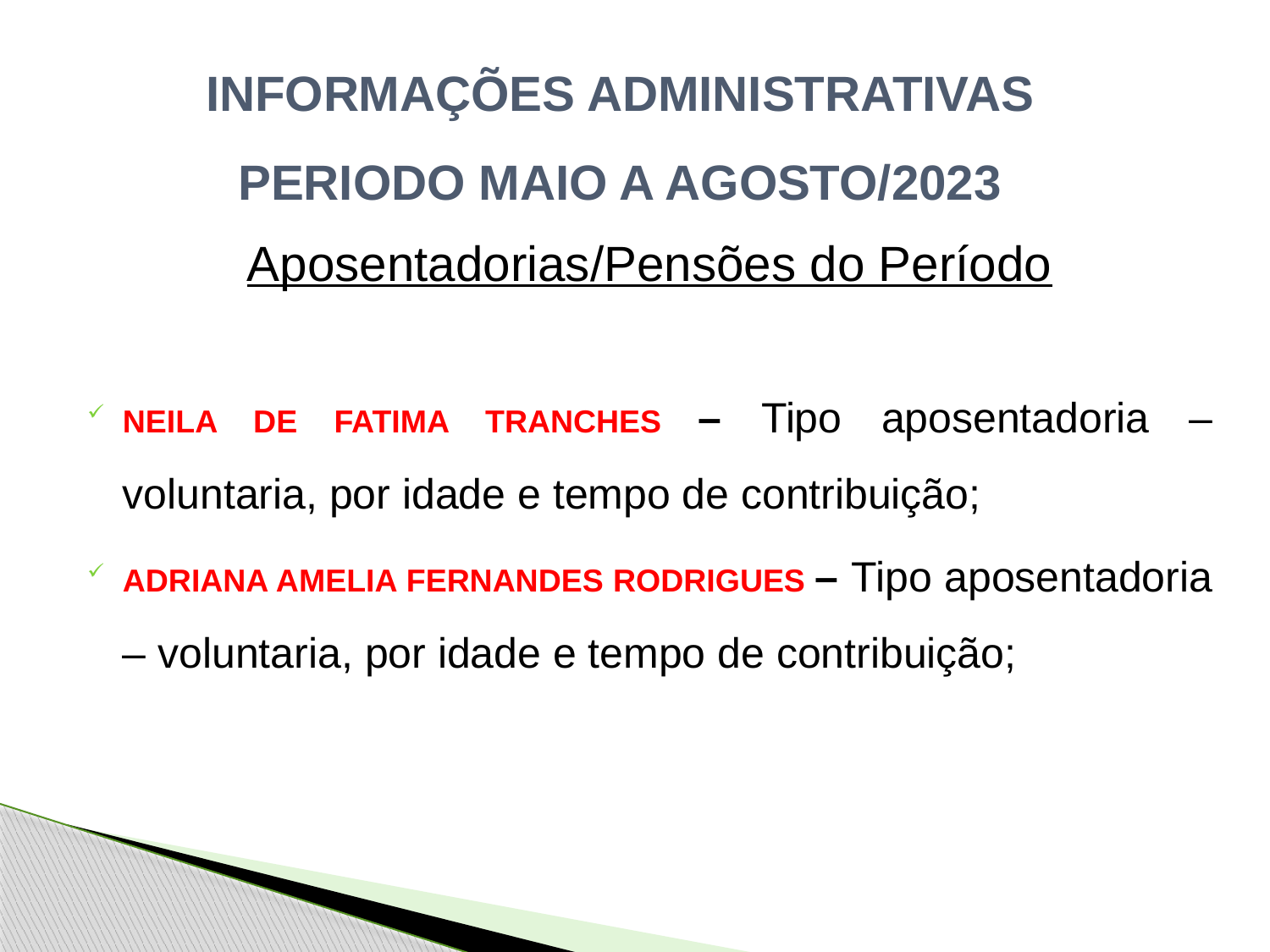

INFORMAÇÕES ADMINISTRATIVAS
PERIODO MAIO A AGOSTO/2023
Aposentadorias/Pensões do Período

NEILA DE FATIMA TRANCHES – Tipo aposentadoria – voluntaria, por idade e tempo de contribuição;
ADRIANA AMELIA FERNANDES RODRIGUES – Tipo aposentadoria – voluntaria, por idade e tempo de contribuição;